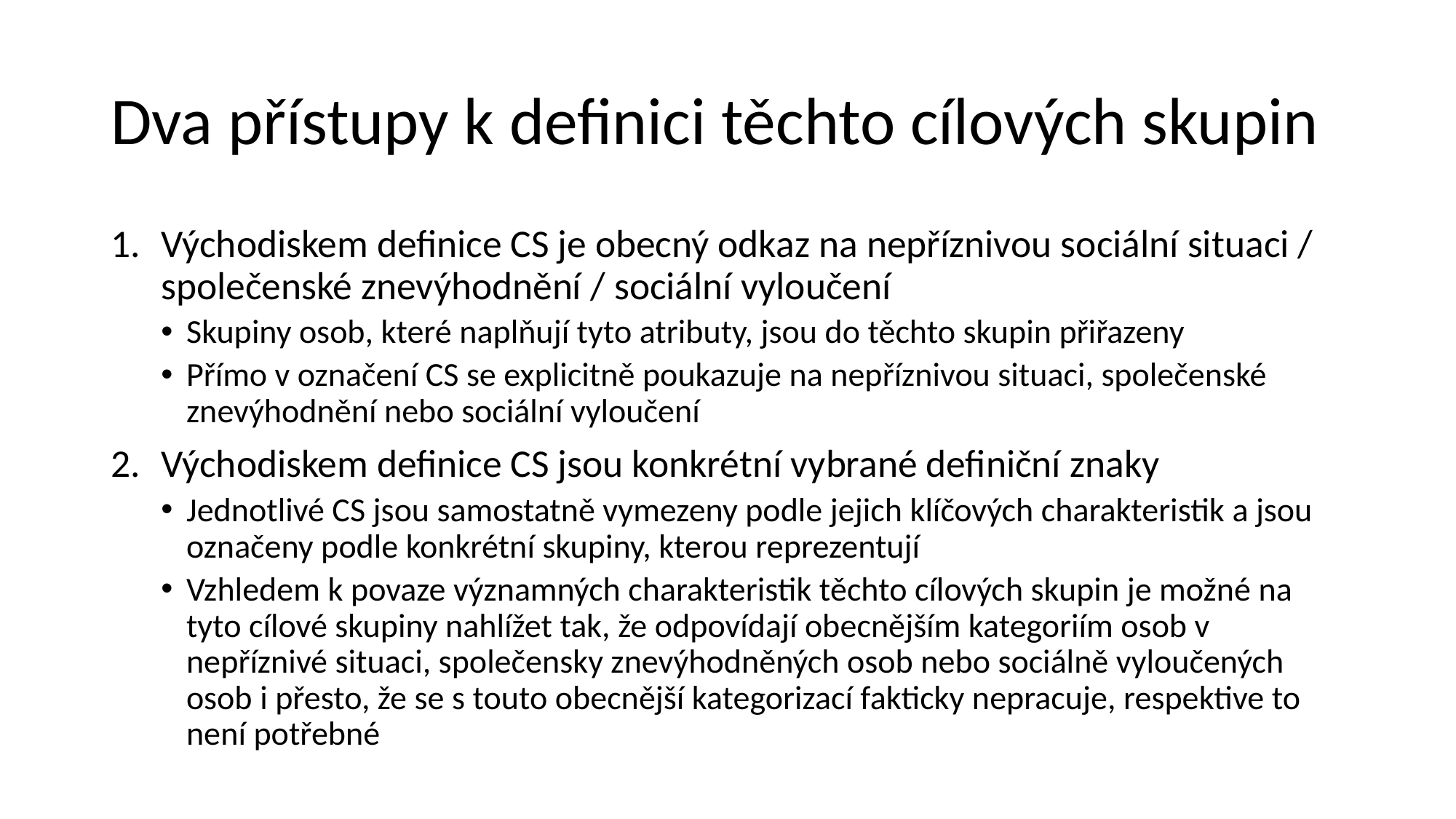

# Dva přístupy k definici těchto cílových skupin
Východiskem definice CS je obecný odkaz na nepříznivou sociální situaci / společenské znevýhodnění / sociální vyloučení
Skupiny osob, které naplňují tyto atributy, jsou do těchto skupin přiřazeny
Přímo v označení CS se explicitně poukazuje na nepříznivou situaci, společenské znevýhodnění nebo sociální vyloučení
Východiskem definice CS jsou konkrétní vybrané definiční znaky
Jednotlivé CS jsou samostatně vymezeny podle jejich klíčových charakteristik a jsou označeny podle konkrétní skupiny, kterou reprezentují
Vzhledem k povaze významných charakteristik těchto cílových skupin je možné na tyto cílové skupiny nahlížet tak, že odpovídají obecnějším kategoriím osob v nepříznivé situaci, společensky znevýhodněných osob nebo sociálně vyloučených osob i přesto, že se s touto obecnější kategorizací fakticky nepracuje, respektive to není potřebné